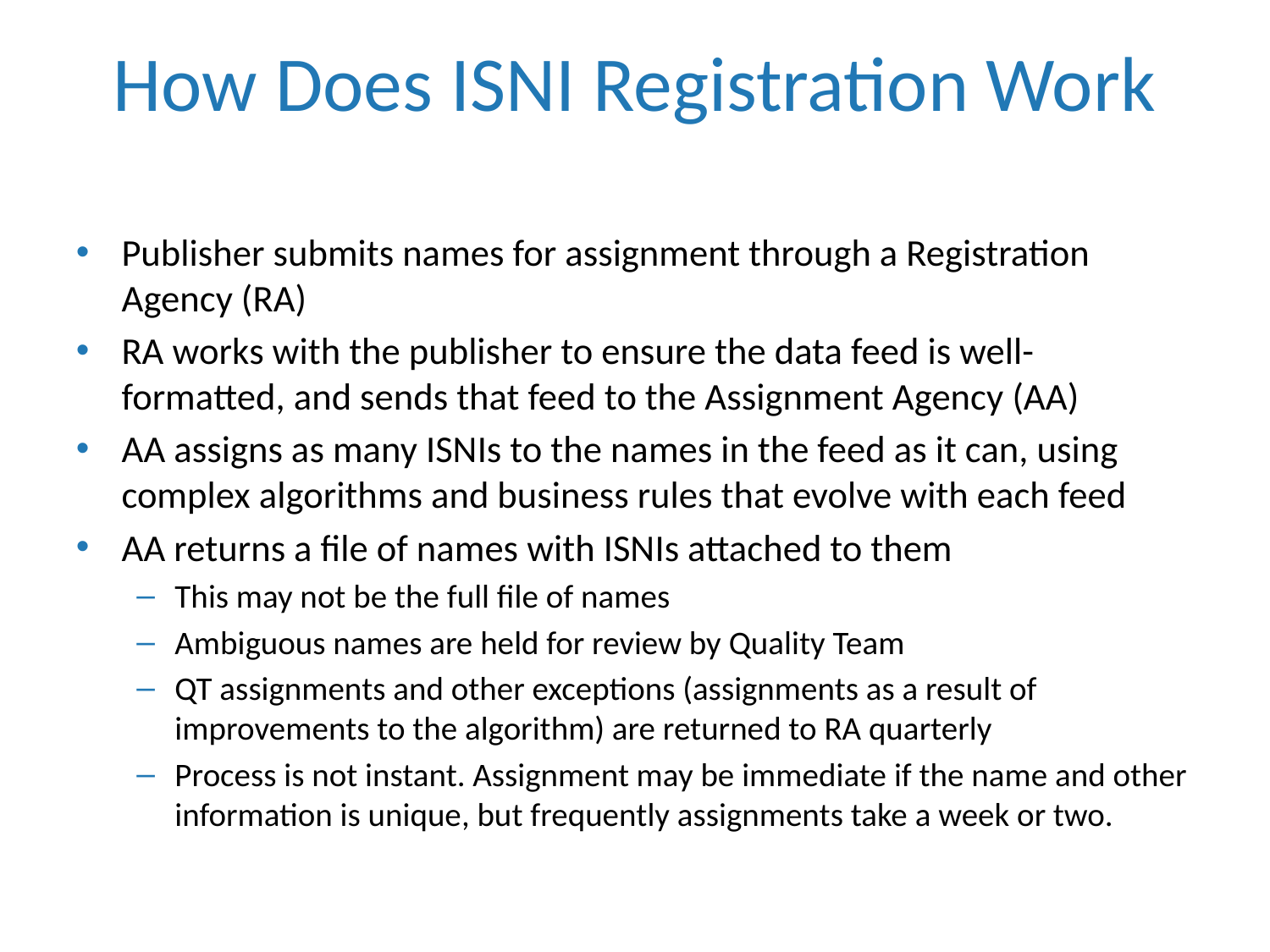

# How Does ISNI Registration Work
Publisher submits names for assignment through a Registration Agency (RA)
RA works with the publisher to ensure the data feed is well-formatted, and sends that feed to the Assignment Agency (AA)
AA assigns as many ISNIs to the names in the feed as it can, using complex algorithms and business rules that evolve with each feed
AA returns a file of names with ISNIs attached to them
This may not be the full file of names
Ambiguous names are held for review by Quality Team
QT assignments and other exceptions (assignments as a result of improvements to the algorithm) are returned to RA quarterly
Process is not instant. Assignment may be immediate if the name and other information is unique, but frequently assignments take a week or two.